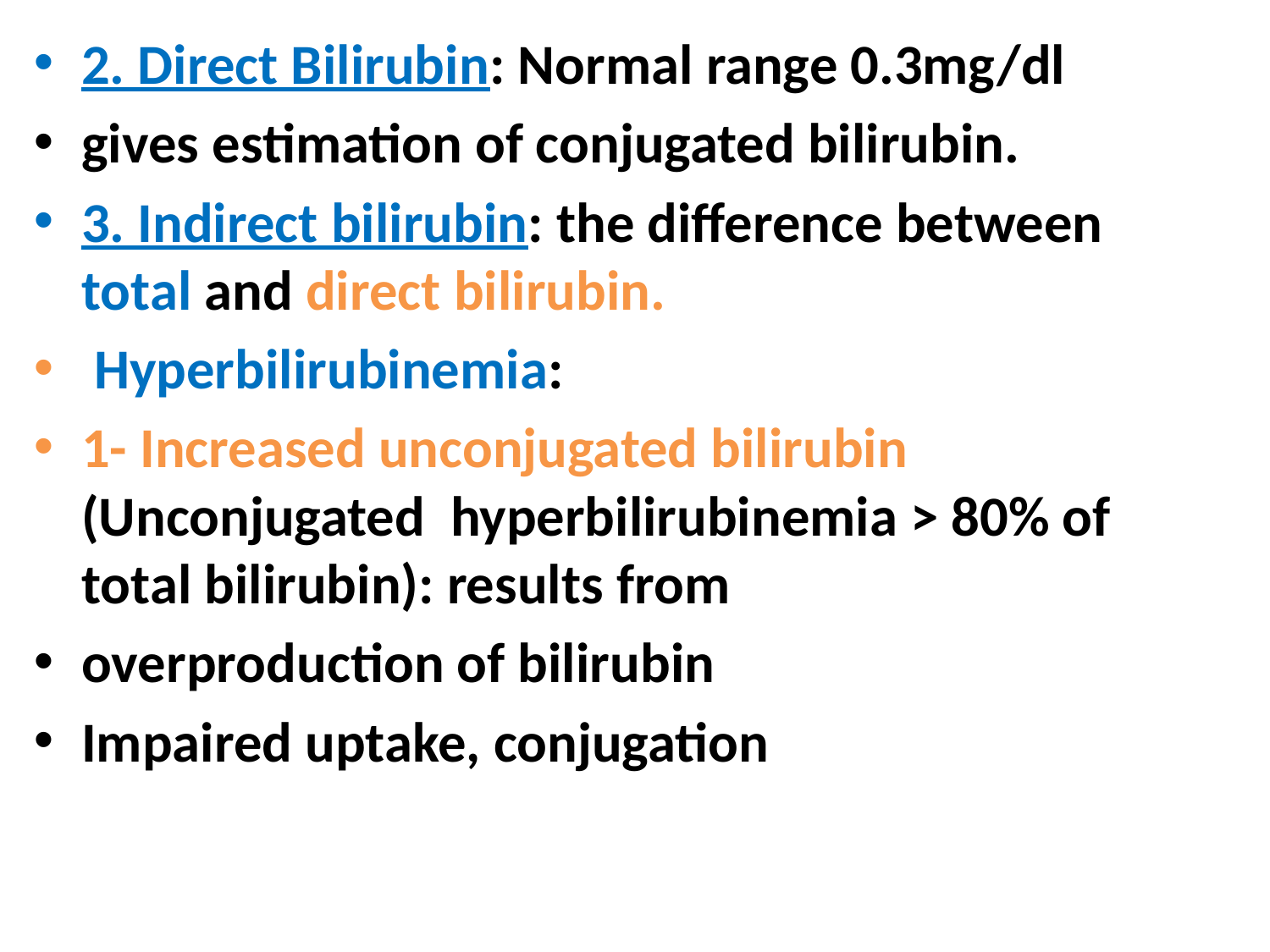

2. Direct Bilirubin: Normal range 0.3mg/dl
gives estimation of conjugated bilirubin.
3. Indirect bilirubin: the difference between total and direct bilirubin.
 Hyperbilirubinemia:
1- Increased unconjugated bilirubin (Unconjugated  hyperbilirubinemia > 80% of total bilirubin): results from
overproduction of bilirubin
Impaired uptake, conjugation

#